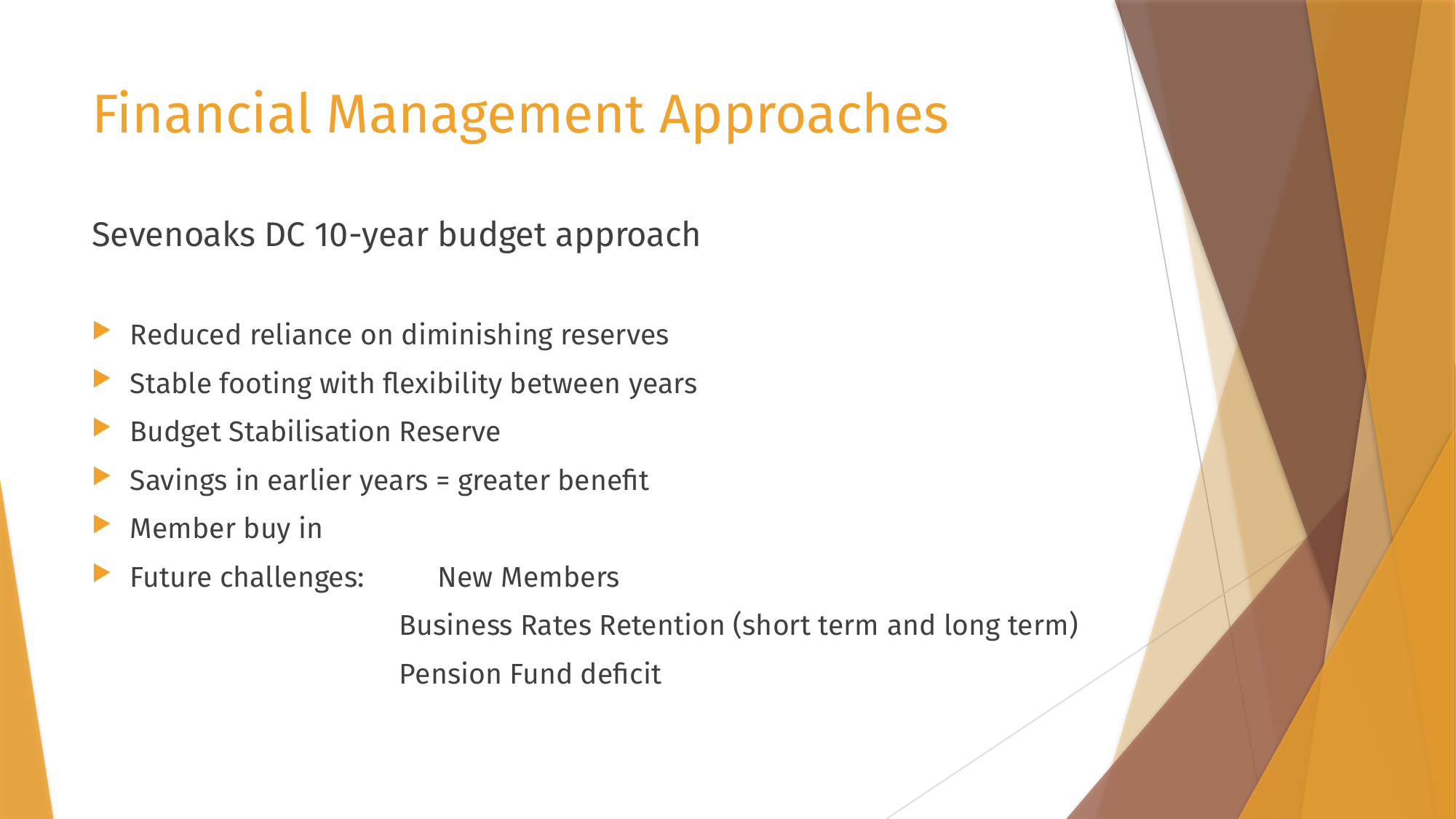

# Financial Management Approaches
Sevenoaks DC 10-year budget approach

Reduced reliance on diminishing reserves
Stable footing with flexibility between years
Budget Stabilisation Reserve
Savings in earlier years = greater benefit
Member buy in
Future challenges: 	New Members
Business Rates Retention (short term and long term)
Pension Fund deficit